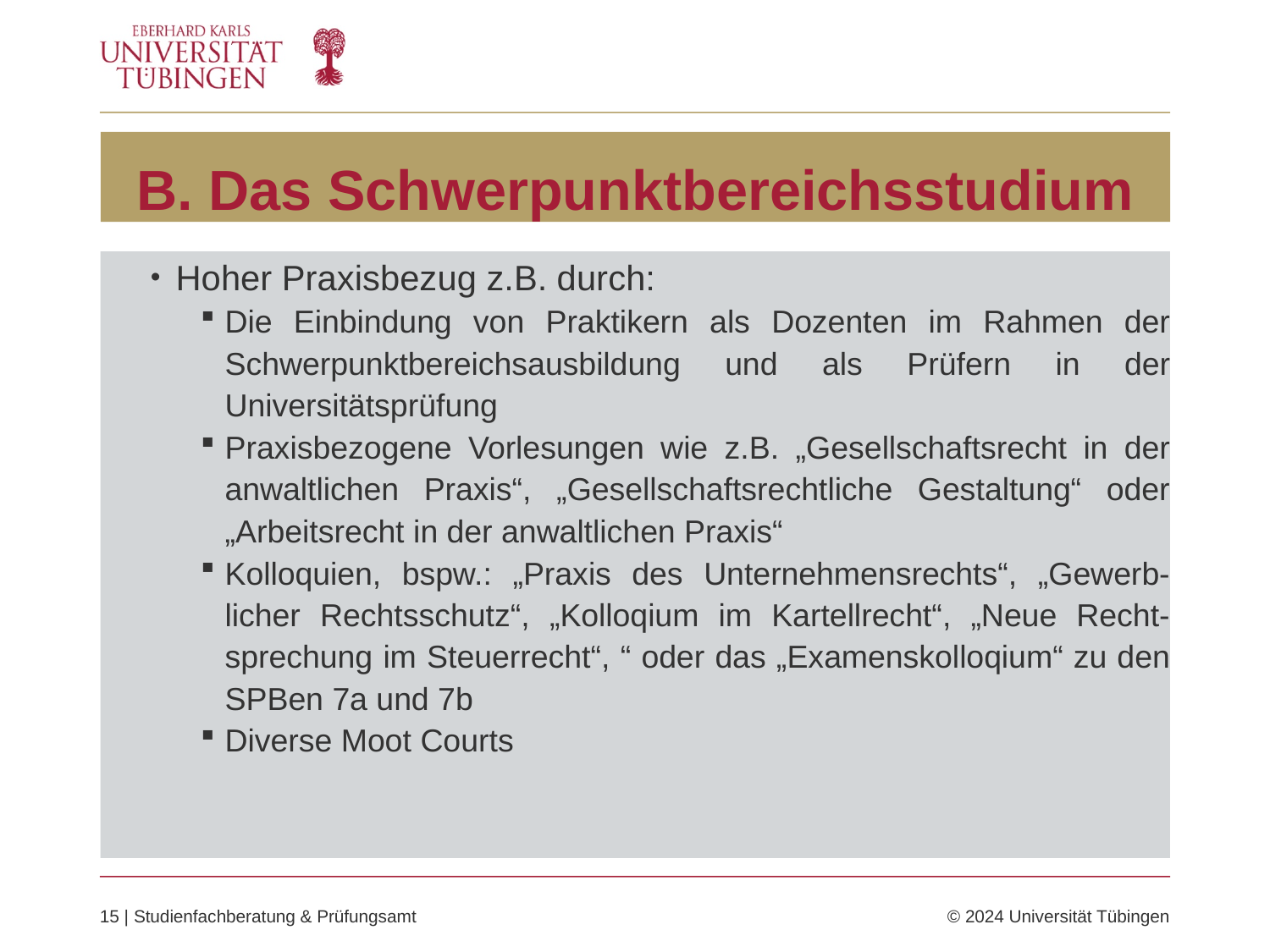

# B. Das Schwerpunktbereichsstudium
Hoher Praxisbezug z.B. durch:
Die Einbindung von Praktikern als Dozenten im Rahmen der Schwerpunktbereichsausbildung und als Prüfern in der Universitätsprüfung
Praxisbezogene Vorlesungen wie z.B. „Gesellschaftsrecht in der anwaltlichen Praxis“, „Gesellschaftsrechtliche Gestaltung“ oder „Arbeitsrecht in der anwaltlichen Praxis“
Kolloquien, bspw.: „Praxis des Unternehmensrechts“, „Gewerb-licher Rechtsschutz“, „Kolloqium im Kartellrecht“, „Neue Recht-sprechung im Steuerrecht“, “ oder das „Examenskolloqium“ zu den SPBen 7a und 7b
Diverse Moot Courts

15 | Studienfachberatung & Prüfungsamt	© 2024 Universität Tübingen